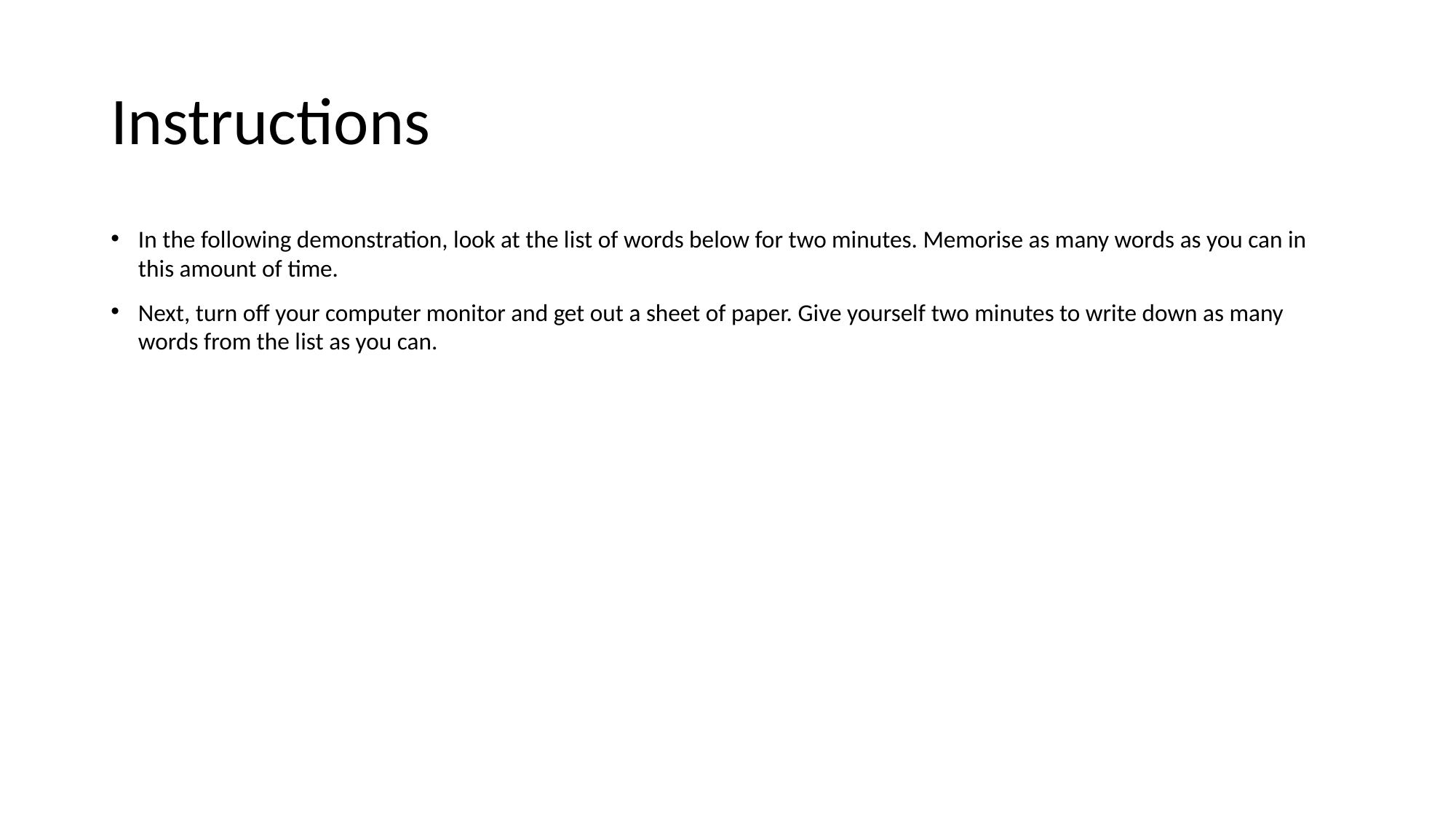

# Instructions
In the following demonstration, look at the list of words below for two minutes. Memorise as many words as you can in this amount of time.
Next, turn off your computer monitor and get out a sheet of paper. Give yourself two minutes to write down as many words from the list as you can.